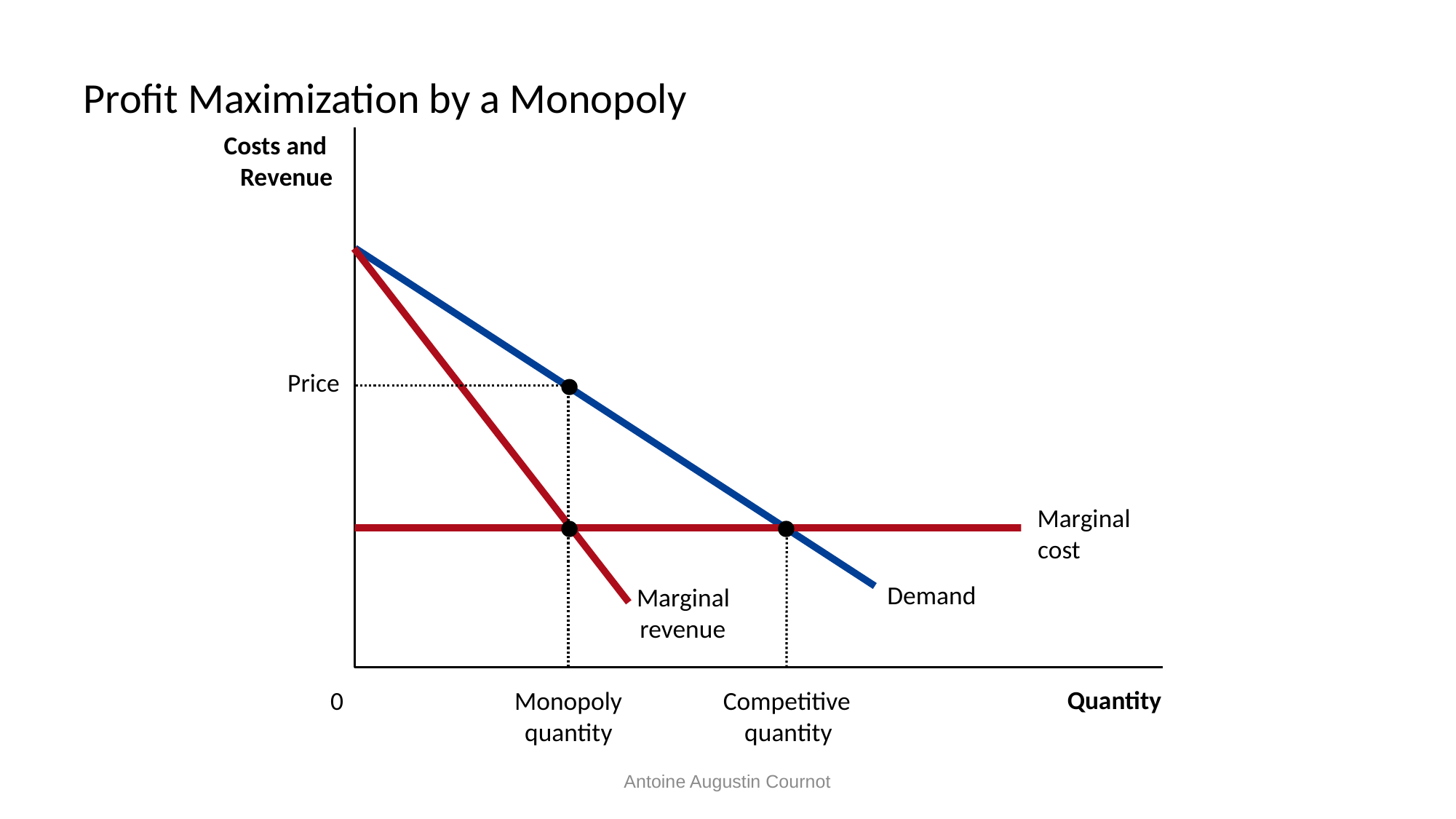

# Profit Maximization by a Monopoly

Costs and
Revenue

Demand

Marginal
revenue
Price

Monopoly
quantity
Marginal

cost

Competitive
quantity
Quantity
0
Antoine Augustin Cournot